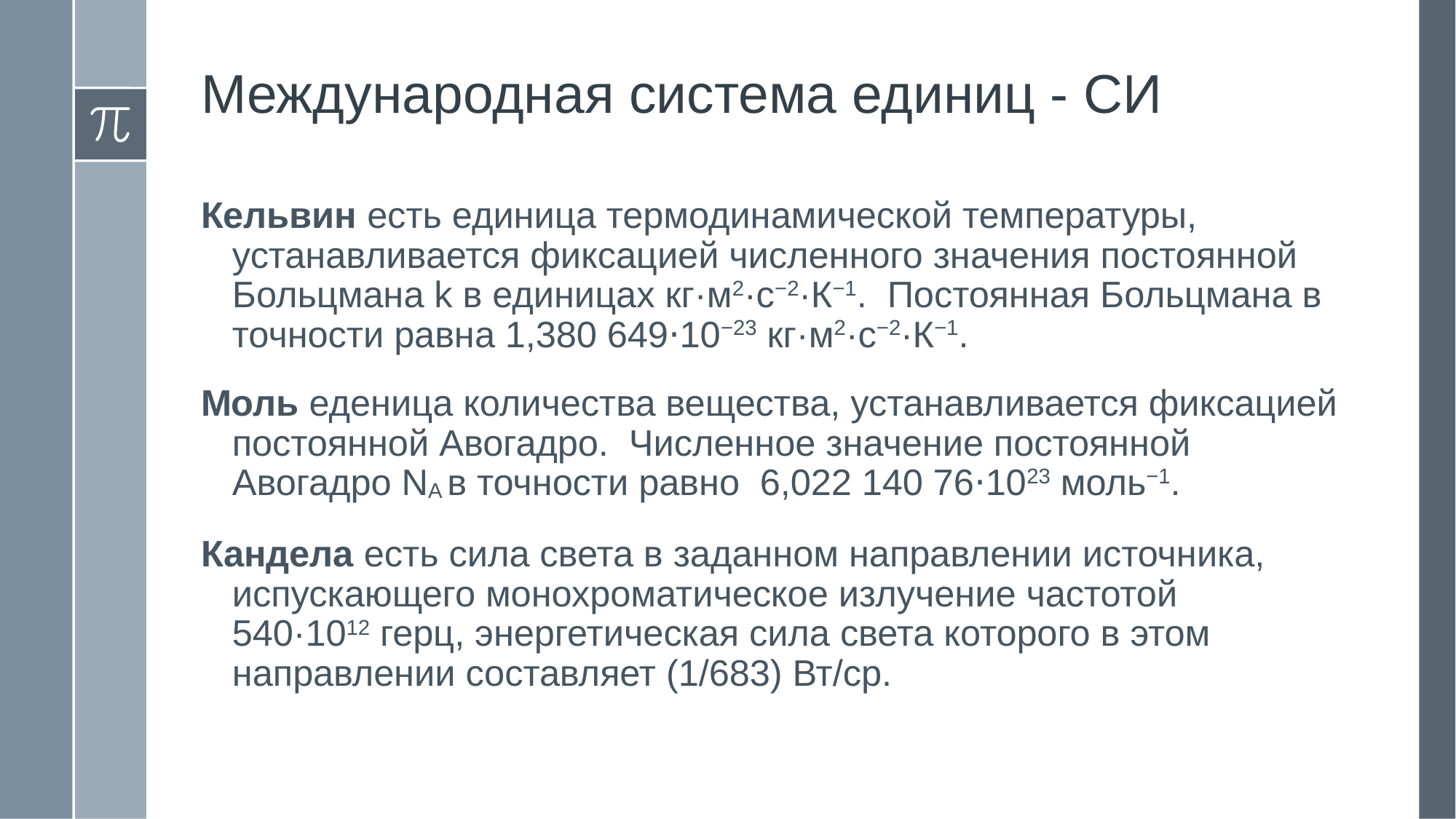

Международная система единиц - СИ
Кельвин есть единица термодинамической температуры, устанавливается фиксацией численного значения постоянной Больцмана k в единицах кг·м2·с−2·К−1.  Постоянная Больцмана в точности равна 1,380 649⋅10−23 кг·м2·с−2·К−1.
Моль еденица количества вещества, устанавливается фиксацией постоянной Авогадро.  Численное значение постоянной Авогадро NA в точности равно  6,022 140 76⋅1023 моль−1.
Кандела есть сила света в заданном направлении источника, испускающего монохроматическое излучение частотой 540·1012 герц, энергетическая сила света которого в этом направлении составляет (1/683) Вт/ср.